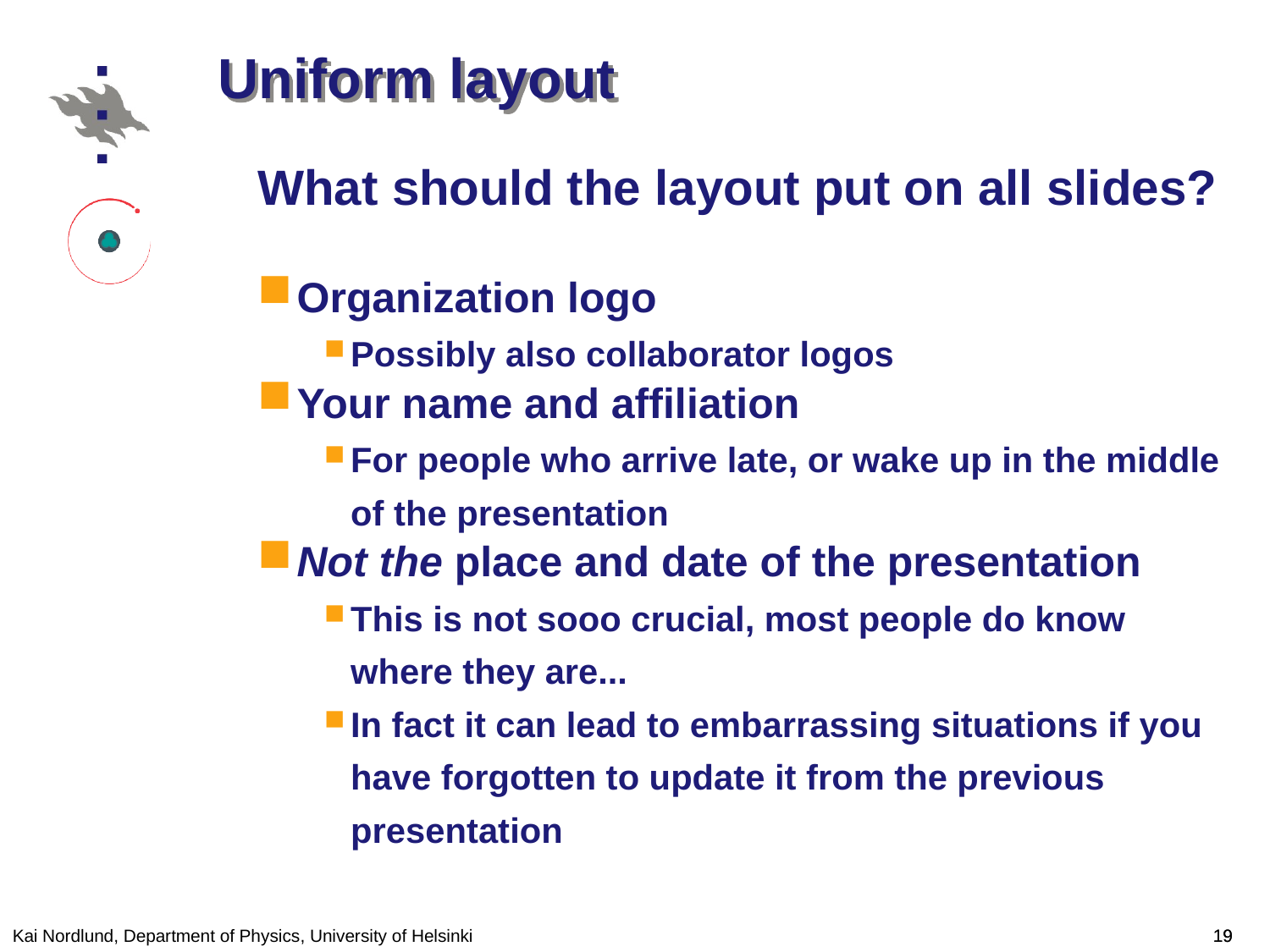

# Uniform layout
What should the layout put on all slides?

Organization logo
Possibly also collaborator logos
Your name and affiliation
For people who arrive late, or wake up in the middle of the presentation
Not the place and date of the presentation
This is not sooo crucial, most people do know where they are...
In fact it can lead to embarrassing situations if you have forgotten to update it from the previous presentation